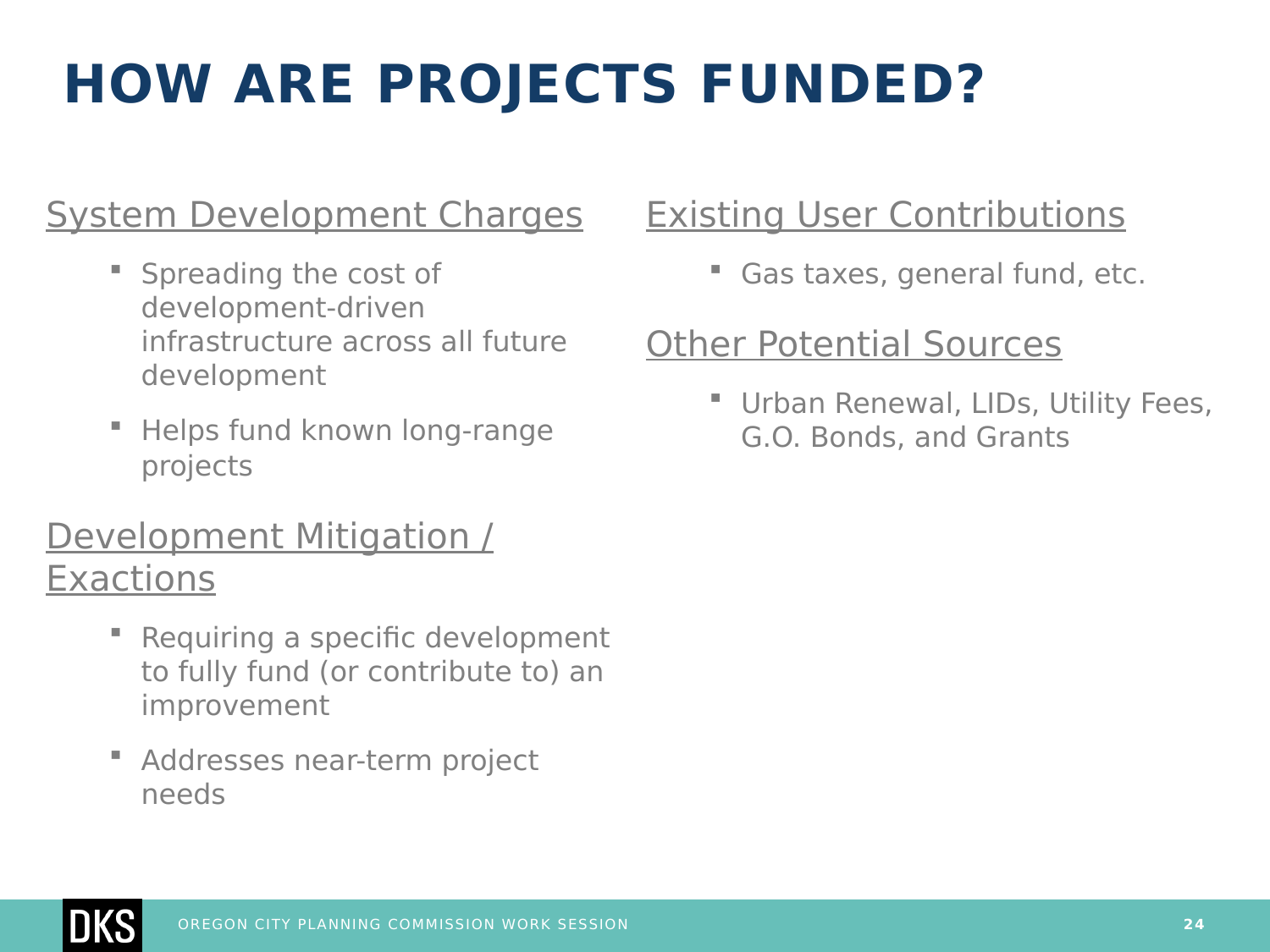

How are projects funded?
System Development Charges
Spreading the cost of development-driven infrastructure across all future development
Helps fund known long-range projects
Development Mitigation / Exactions
Requiring a specific development to fully fund (or contribute to) an improvement
Addresses near-term project needs

Existing User Contributions
Gas taxes, general fund, etc.
Other Potential Sources
Urban Renewal, LIDs, Utility Fees, G.O. Bonds, and Grants
Oregon city planning commission work session
24